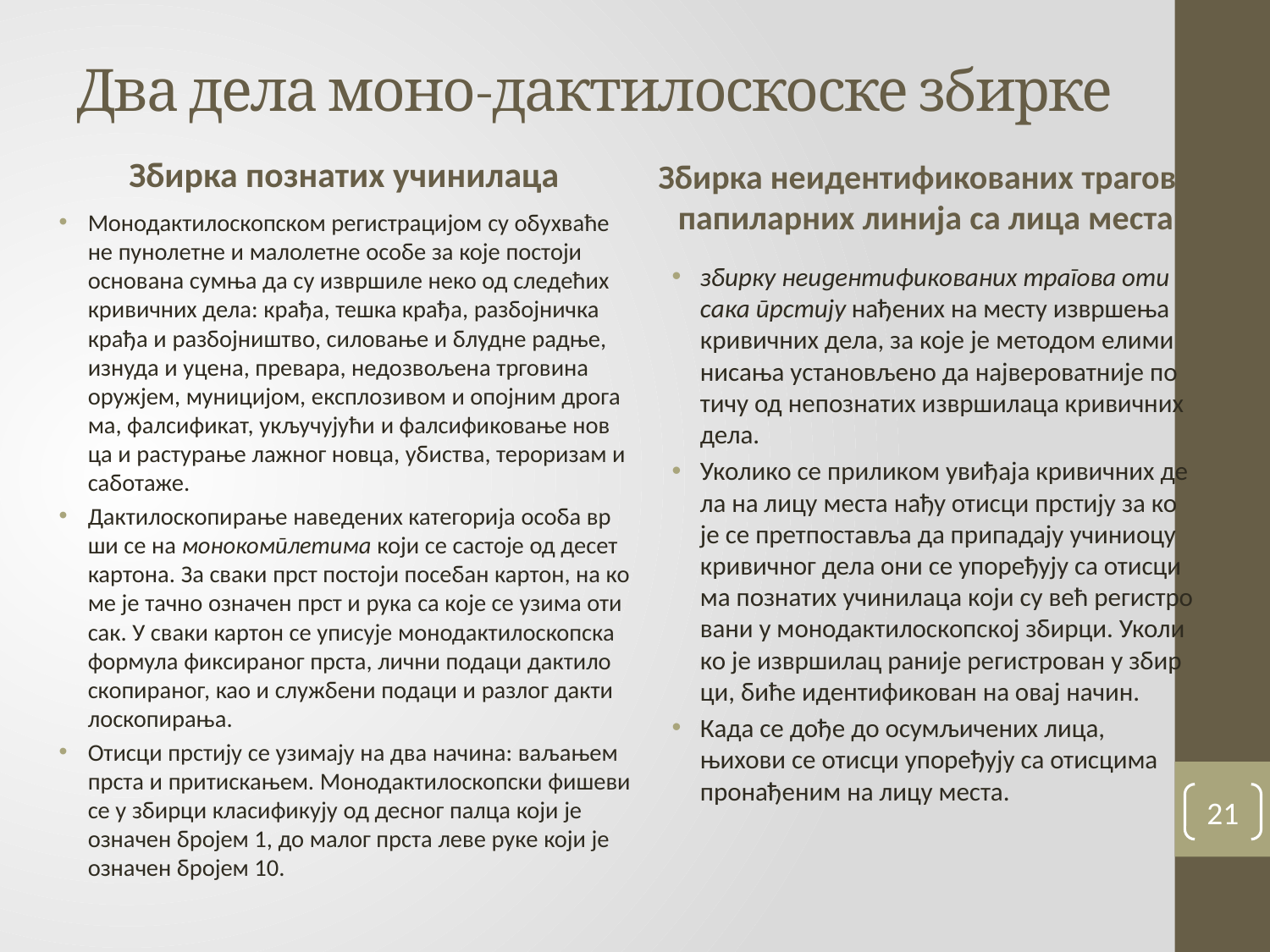

# Два дела моно-дактилоскоске збирке
Збирка познатих учинилаца
Збирка неидентификованих трагова папиларних линија са лица места
Мо­но­дак­ти­ло­скоп­ском ре­ги­стра­ци­јом су об­у­хва­ће­не пу­но­лет­не и ма­ло­лет­не особе за ко­је по­сто­ји осно­ва­на сум­ња да су из­вр­ши­ле не­ко од сле­де­ћих кри­вич­них де­ла: кра­ђа, те­шка кра­ђа, раз­бој­нич­ка кра­ђа и раз­бој­ни­штво, си­ло­ва­ње и блуд­не рад­ње, из­ну­да и уце­на, пре­ва­ра, не­до­зво­ље­на тр­го­ви­на оруж­јем, му­ни­ци­јом, екс­пло­зи­вом и опој­ним дро­га­ма, фал­си­фи­кат, укљу­чу­ју­ћи и фал­си­фи­ко­ва­ње нов­ца и рас­ту­ра­ње ла­жног нов­ца, уби­ства, те­ро­ри­зам и са­бо­та­же.
Дак­ти­ло­ско­пи­ра­ње на­ве­де­них ка­те­го­ри­ја особа вр­ши се на мо­но­ком­пле­ти­ма ко­ји се са­сто­је од де­сет кар­то­на. За сва­ки прст по­сто­ји по­се­бан кар­тон, на ко­ме је тач­но озна­чен прст и ру­ка са ко­је се узи­ма оти­сак. У сва­ки кар­тон се упи­су­је мо­но­дак­ти­ло­скоп­ска фор­му­ла фик­си­ра­ног пр­ста, лич­ни по­да­ци дак­ти­ло­ско­пи­ра­ног, као и слу­жбе­ни по­да­ци и раз­лог дак­ти­ло­ско­пи­ра­ња.
Оти­сци пр­сти­ју се узи­ма­ју на два на­чи­на: ва­ља­њем пр­ста и при­ти­ска­њем. Мо­но­дак­ти­ло­скоп­ски фи­ше­ви се у збир­ци кла­си­фи­ку­ју од де­сног пал­ца ко­ји је озна­чен бро­јем 1, до ма­лог пр­ста ле­ве ру­ке ко­ји је озна­чен бро­јем 10.

збир­ку не­и­ден­ти­фи­ко­ва­них тра­го­ва оти­са­ка пр­сти­ју на­ђе­них на ме­сту из­вр­ше­ња кри­вич­них де­ла, за ко­је је ме­то­дом ели­ми­ни­са­ња уста­но­вље­но да нај­ве­ро­ват­ни­је по­ти­чу од не­по­зна­тих из­вр­ши­ла­ца кри­вич­них де­ла.
Уко­ли­ко се при­ли­ком уви­ђа­ја кри­вич­них де­ла на ли­цу ме­ста на­ђу оти­сци пр­сти­ју за ко­је се прет­по­ста­вља да при­па­да­ју учи­ни­о­цу кри­вич­ног де­ла они се упо­ре­ђу­ју са оти­сци­ма по­зна­тих учи­ни­ла­ца ко­ји су већ ре­ги­стро­ва­ни у мо­но­дак­ти­ло­скоп­ској збир­ци. Уко­ли­ко је из­вр­ши­лац ра­ни­је ре­ги­стро­ван у збир­ци, би­ће иден­ти­фи­ко­ван на овај на­чин.
Када се дође до осумљичених лица, њихови се отисци упоређују са отисцима пронађеним на лицу места.

21